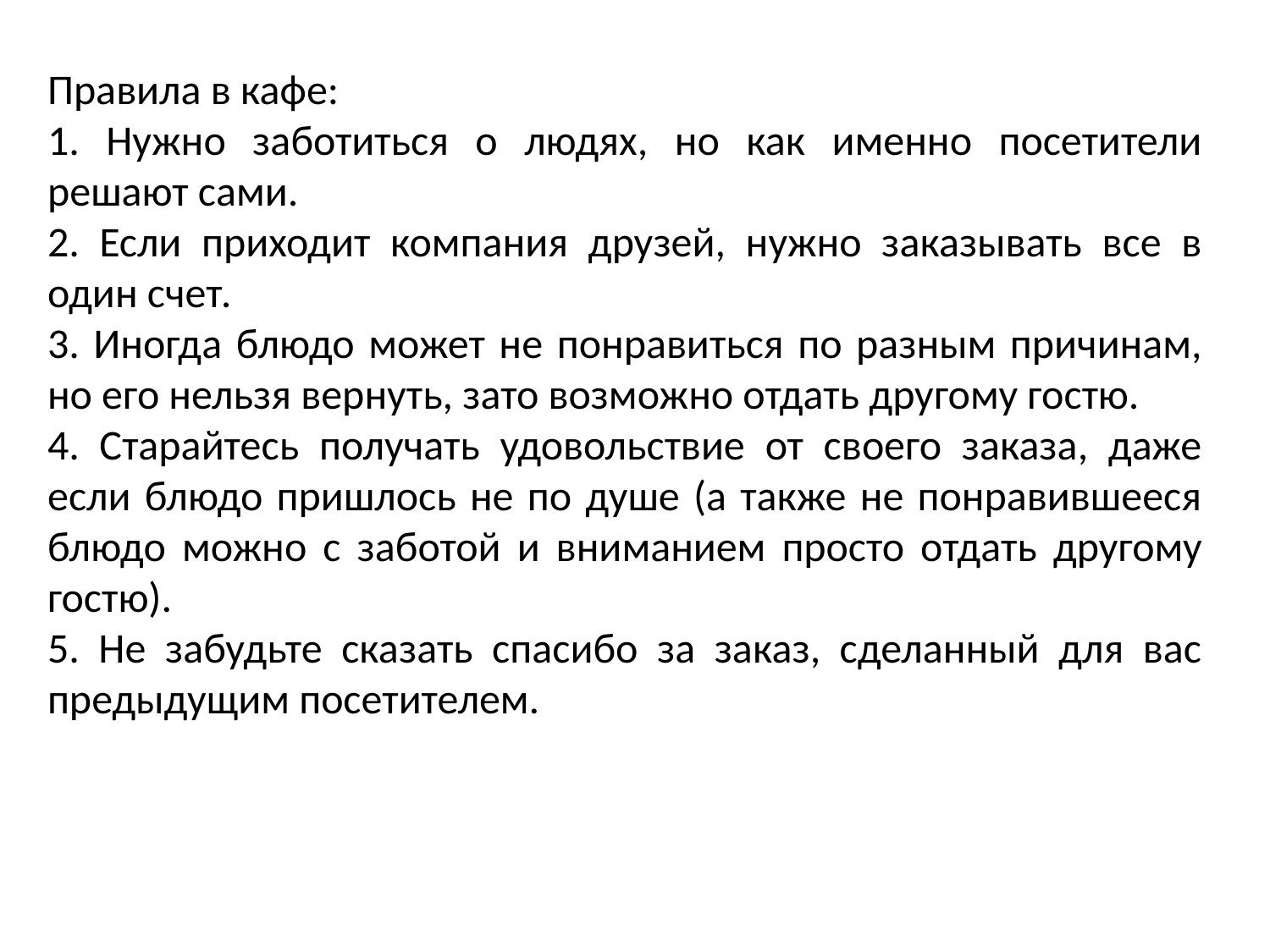

Правила в кафе:
1. Нужно заботиться о людях, но как именно посетители решают сами.
2. Если приходит компания друзей, нужно заказывать все в один счет.
3. Иногда блюдо может не понравиться по разным причинам, но его нельзя вернуть, зато возможно отдать другому гостю.
4. Старайтесь получать удовольствие от своего заказа, даже если блюдо пришлось не по душе (а также не понравившееся блюдо можно с заботой и вниманием просто отдать другому гостю).
5. Не забудьте сказать спасибо за заказ, сделанный для вас предыдущим посетителем.